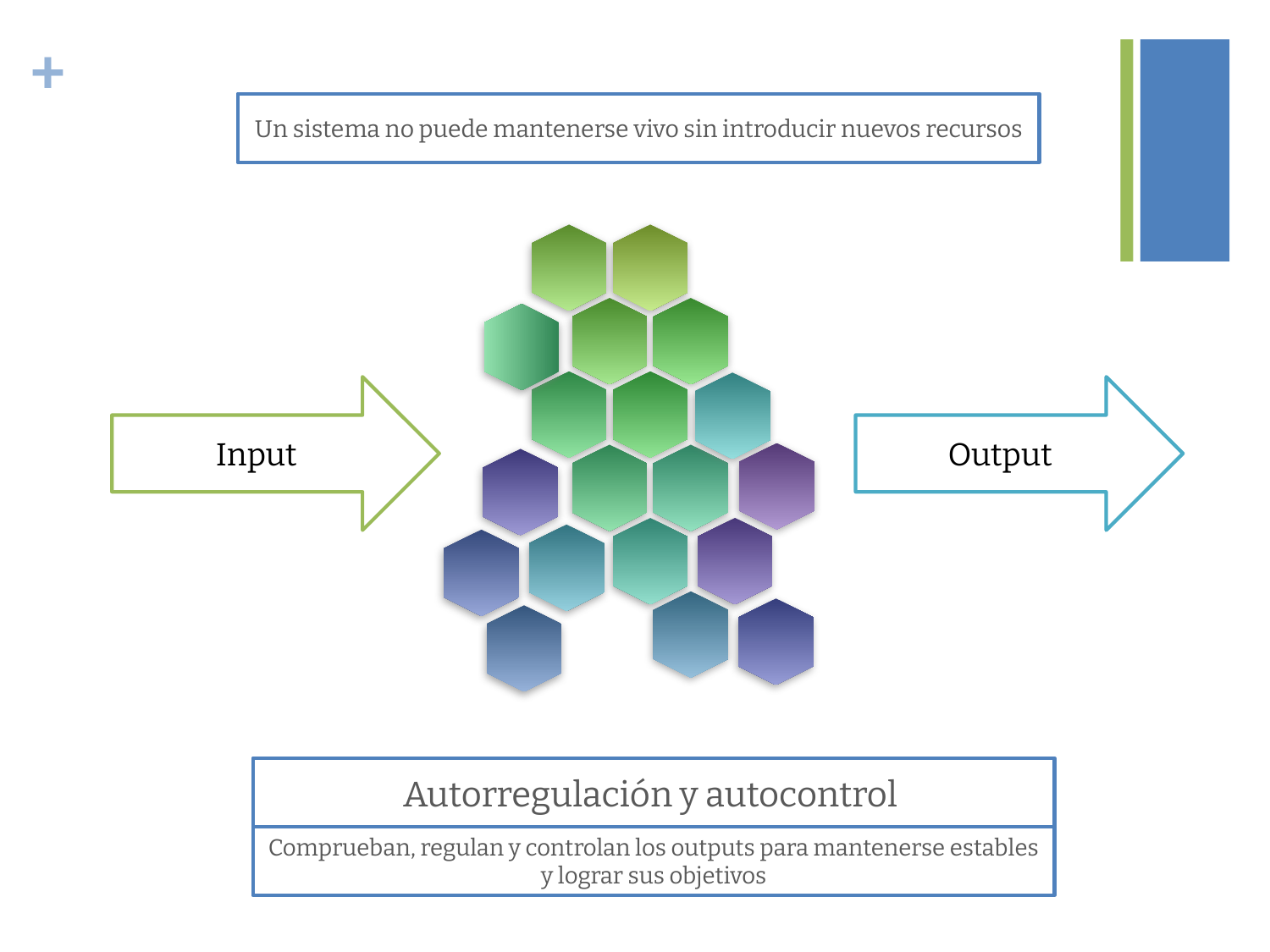

Un sistema no puede mantenerse vivo sin introducir nuevos recursos

Input
Output
Autorregulación y autocontrol
Comprueban, regulan y controlan los outputs para mantenerse estables y lograr sus objetivos